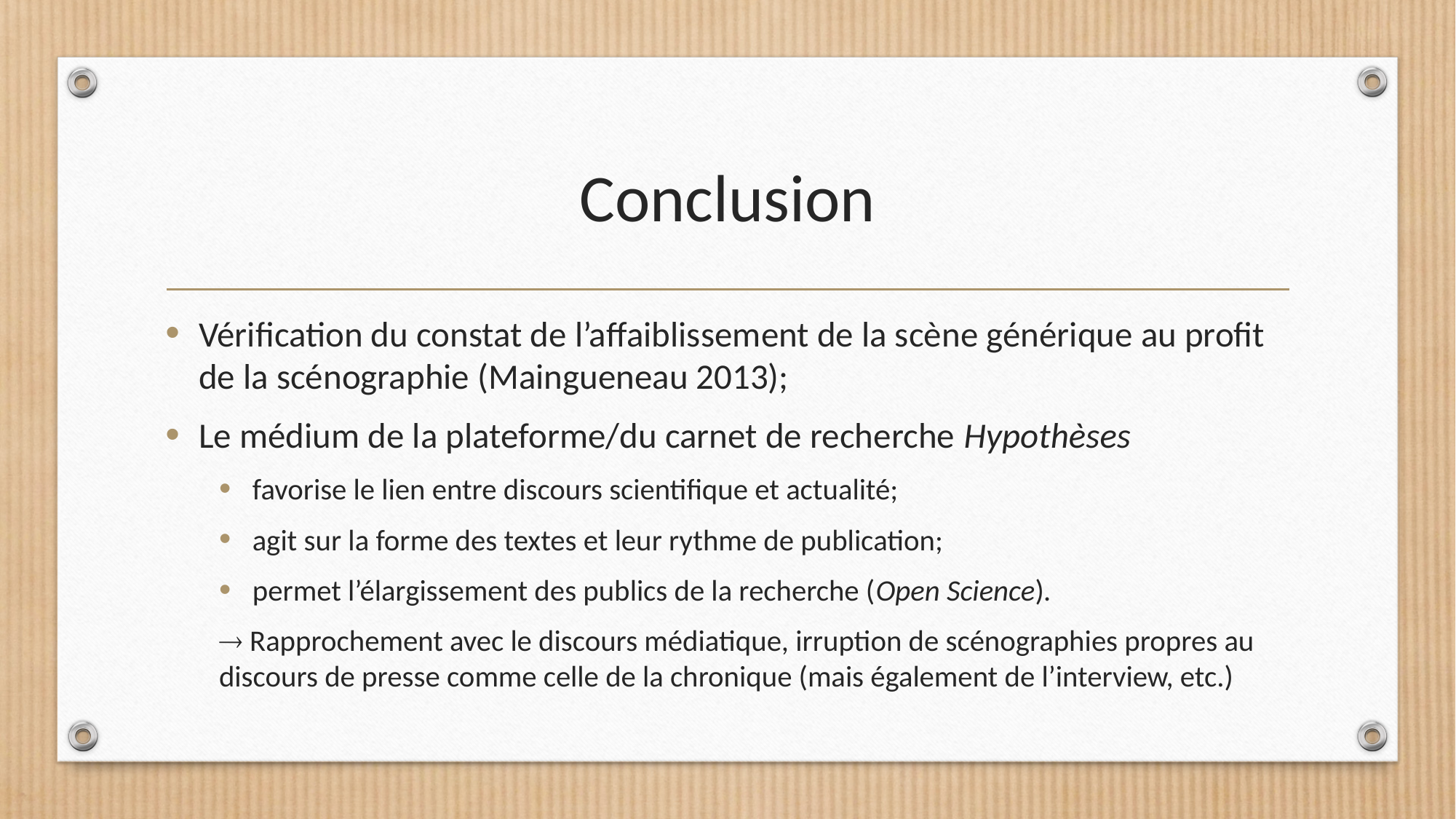

# Conclusion
Vérification du constat de l’affaiblissement de la scène générique au profit de la scénographie (Maingueneau 2013);
Le médium de la plateforme/du carnet de recherche Hypothèses
favorise le lien entre discours scientifique et actualité;
agit sur la forme des textes et leur rythme de publication;
permet l’élargissement des publics de la recherche (Open Science).
→ Rapprochement avec le discours médiatique, irruption de scénographies propres au discours de presse comme celle de la chronique (mais également de l’interview, etc.)